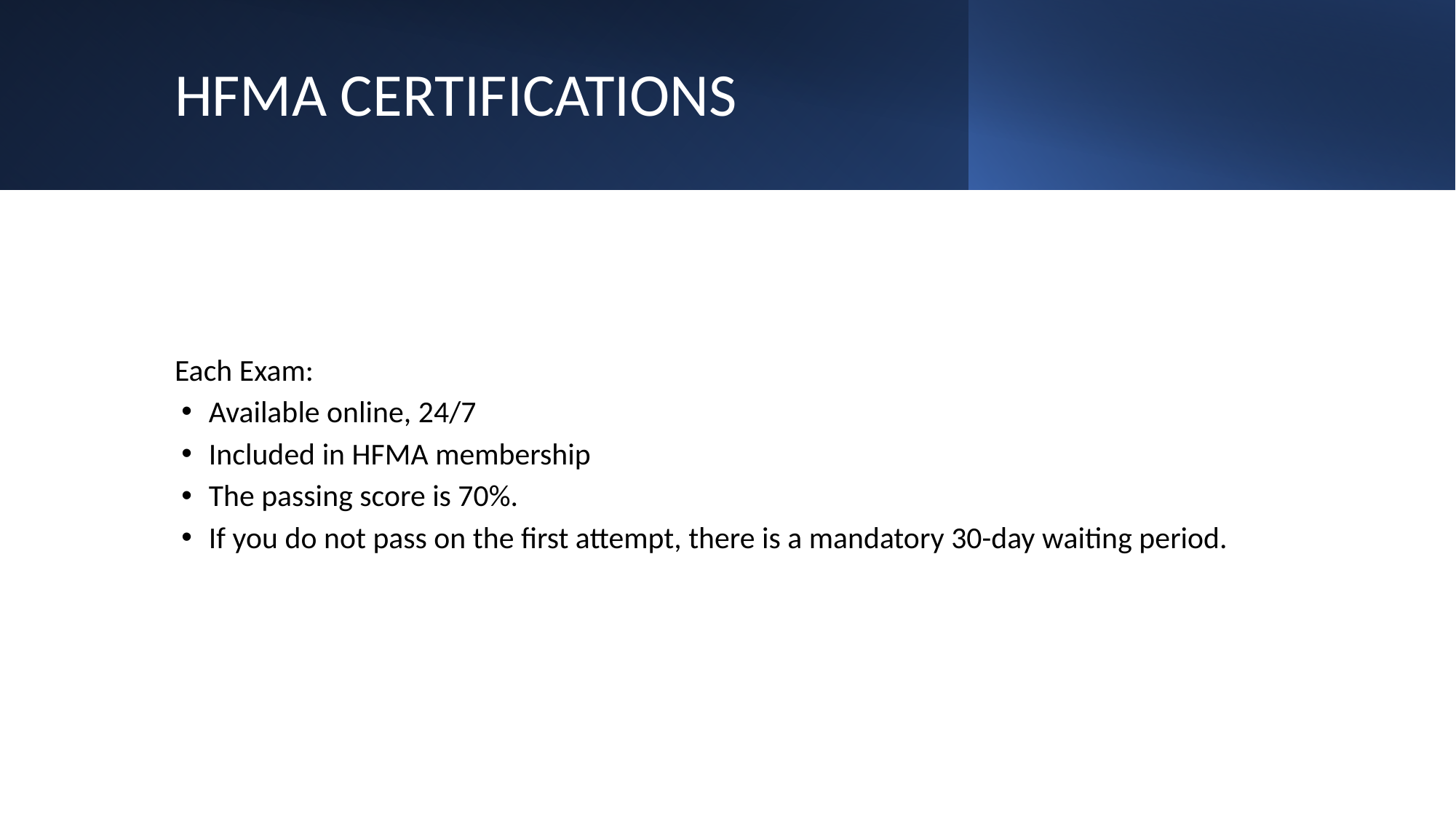

# HFMA CERTIFICATIONS
Each Exam:
Available online, 24/7
Included in HFMA membership
The passing score is 70%.
If you do not pass on the first attempt, there is a mandatory 30-day waiting period.